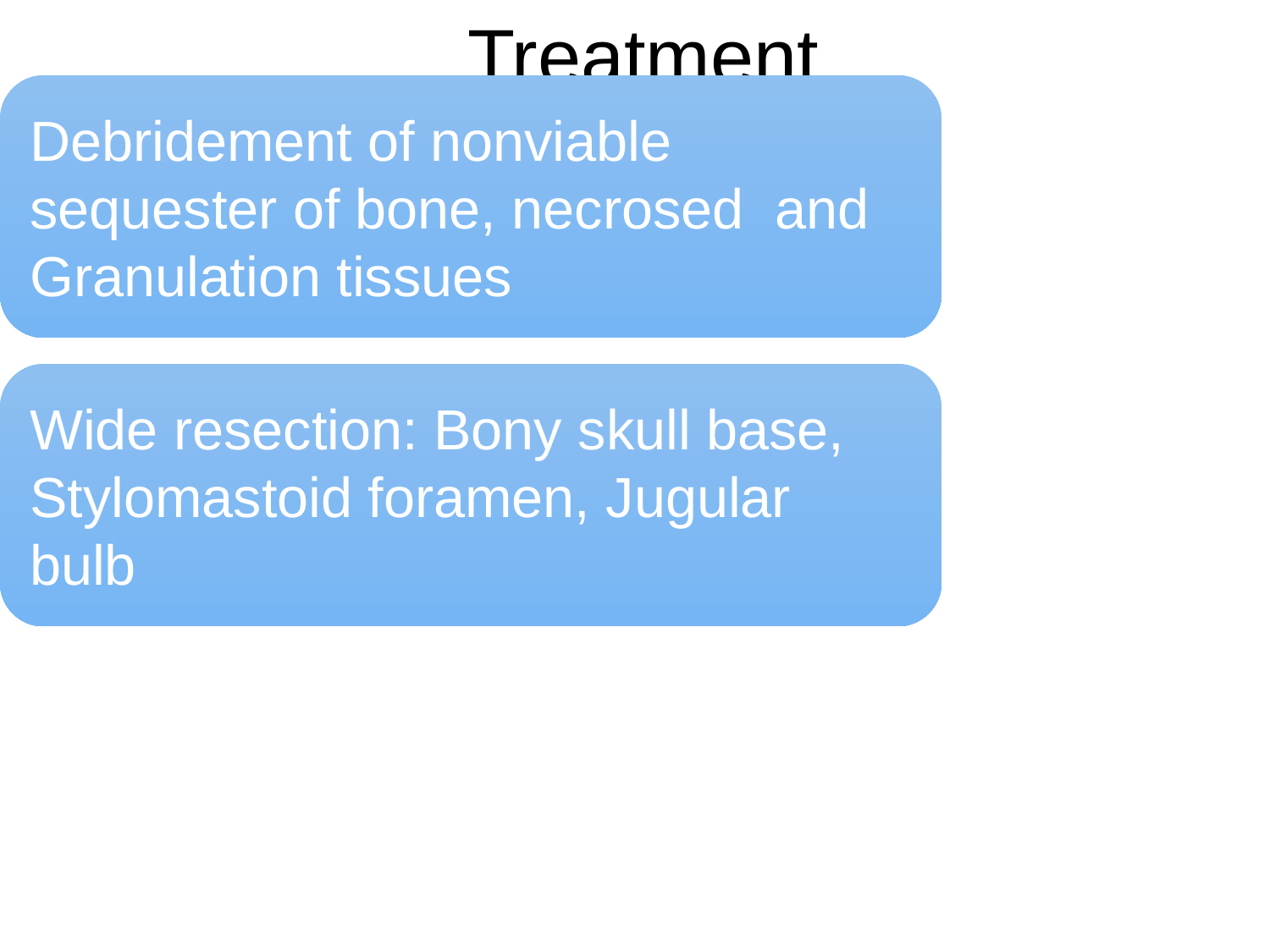

# Treatment
Debridement of nonviable sequester of bone, necrosed  and Granulation tissues
Wide resection: Bony skull base, Stylomastoid foramen, Jugular bulb